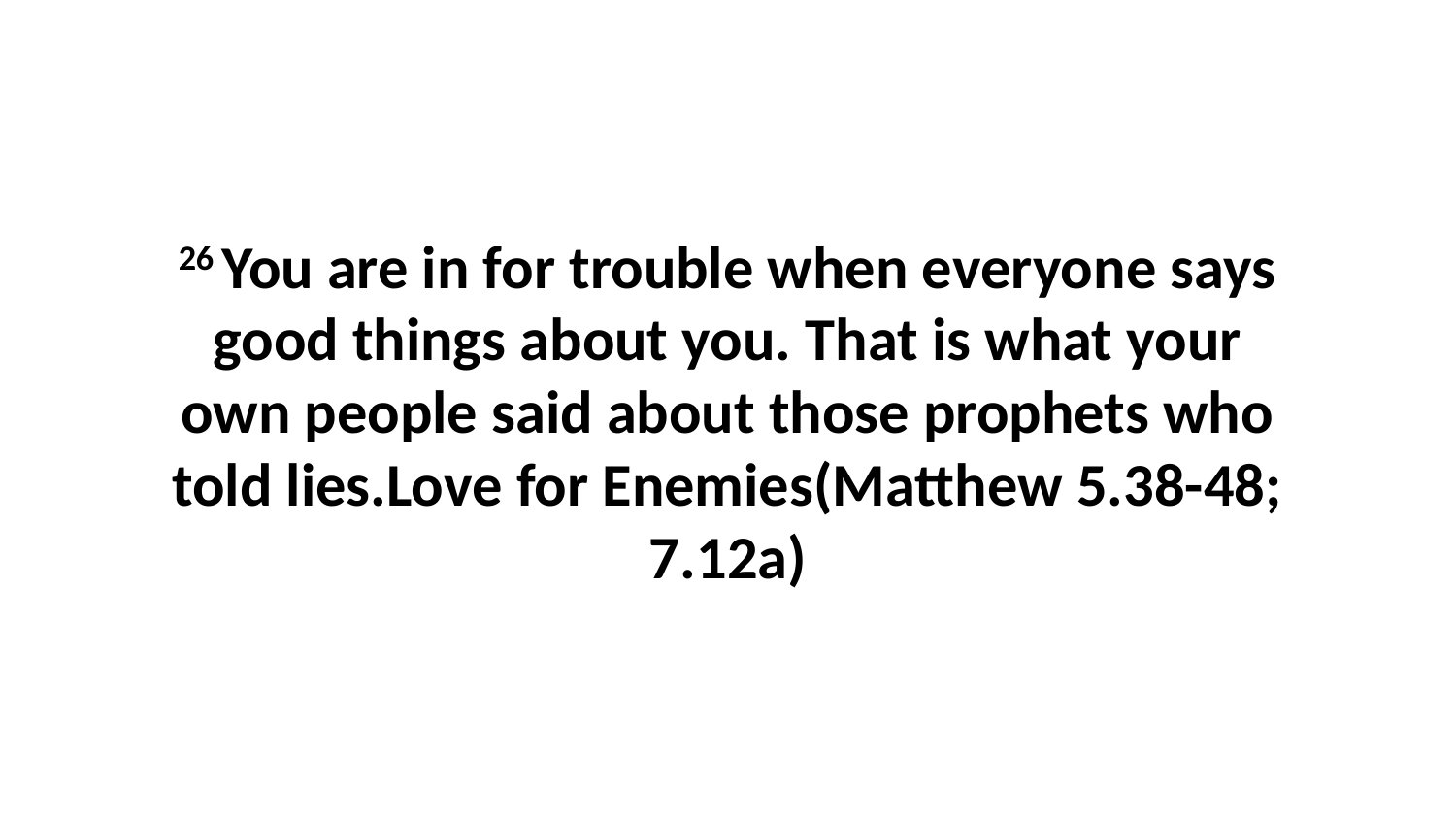

26 You are in for trouble when everyone says good things about you. That is what your own people said about those prophets who told lies.Love for Enemies(Matthew 5.38-48; 7.12a)